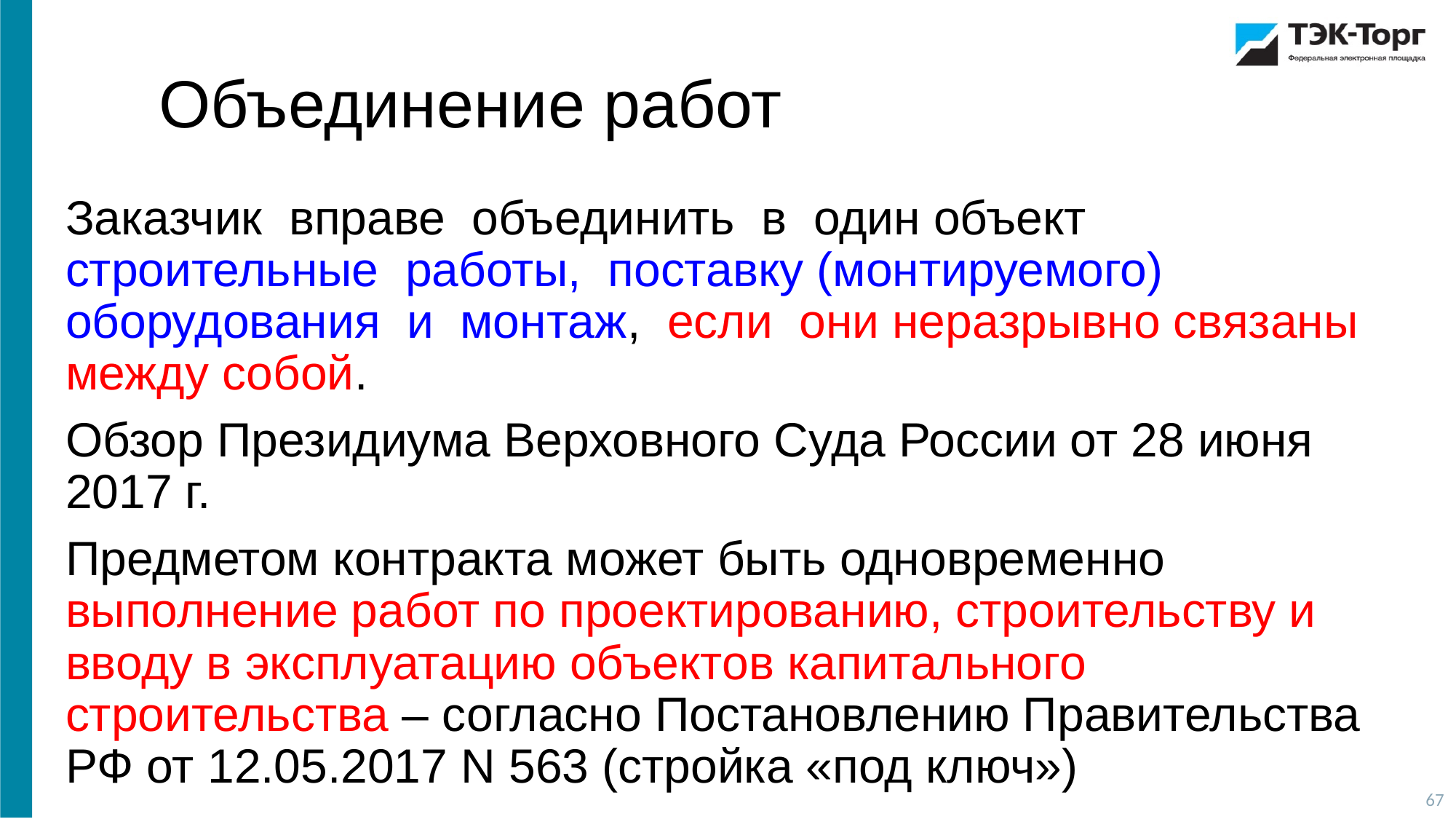

Объединение работ
Заказчик  вправе  объединить  в  один объект  строительные  работы,  поставку (монтируемого)  оборудования  и  монтаж,  если  они неразрывно связаны между собой.
Обзор Президиума Верховного Суда России от 28 июня 2017 г.
Предметом контракта может быть одновременно выполнение работ по проектированию, строительству и вводу в эксплуатацию объектов капитального строительства – согласно Постановлению Правительства РФ от 12.05.2017 N 563 (стройка «под ключ»)